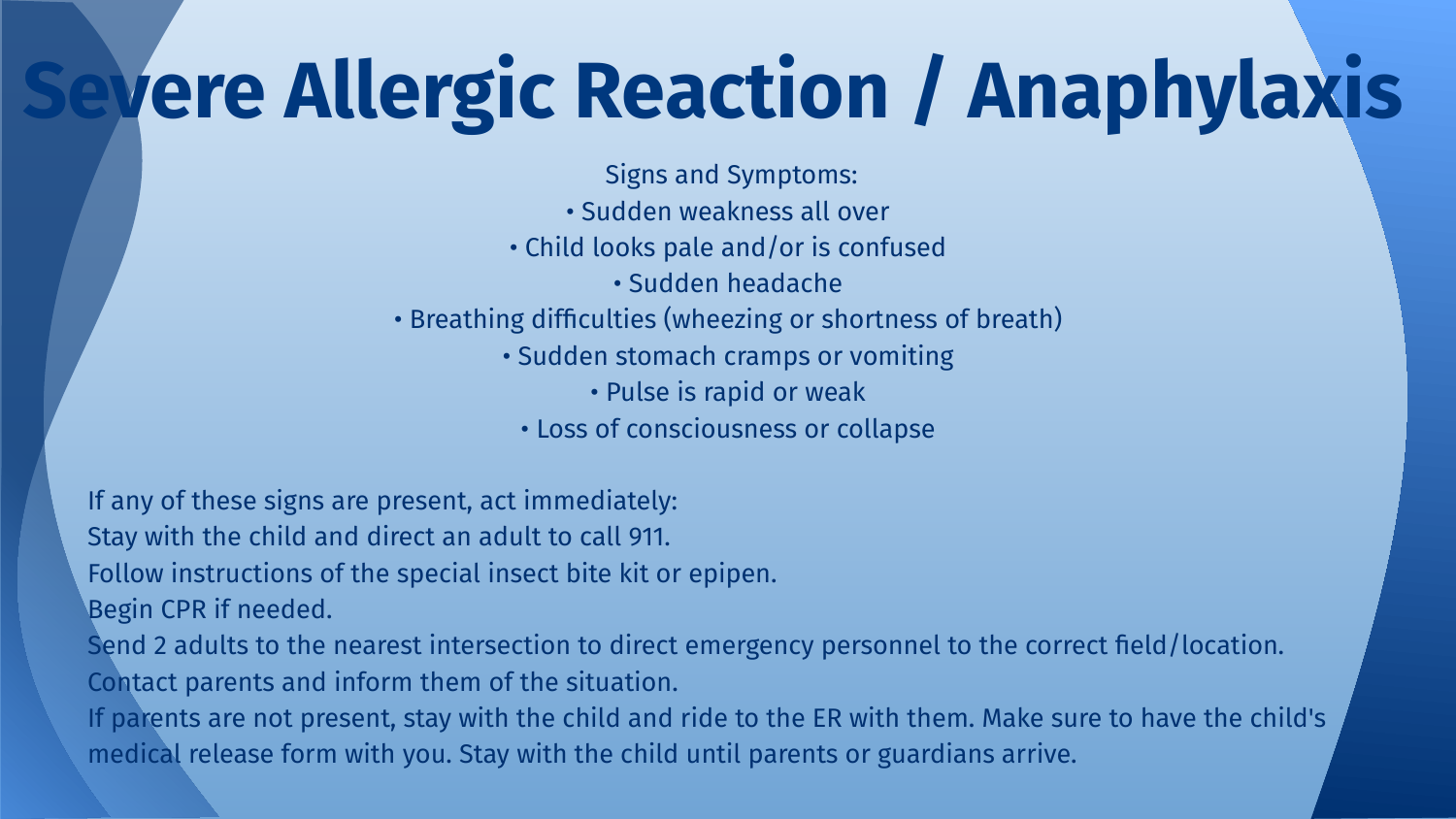

# Severe Allergic Reaction / Anaphylaxis
 Signs and Symptoms:
• Sudden weakness all over
• Child looks pale and/or is confused
• Sudden headache
• Breathing difficulties (wheezing or shortness of breath)
• Sudden stomach cramps or vomiting
• Pulse is rapid or weak
• Loss of consciousness or collapse

If any of these signs are present, act immediately:
Stay with the child and direct an adult to call 911.
Follow instructions of the special insect bite kit or epipen.
Begin CPR if needed.
Send 2 adults to the nearest intersection to direct emergency personnel to the correct field/location.
Contact parents and inform them of the situation.
If parents are not present, stay with the child and ride to the ER with them. Make sure to have the child's medical release form with you. Stay with the child until parents or guardians arrive.